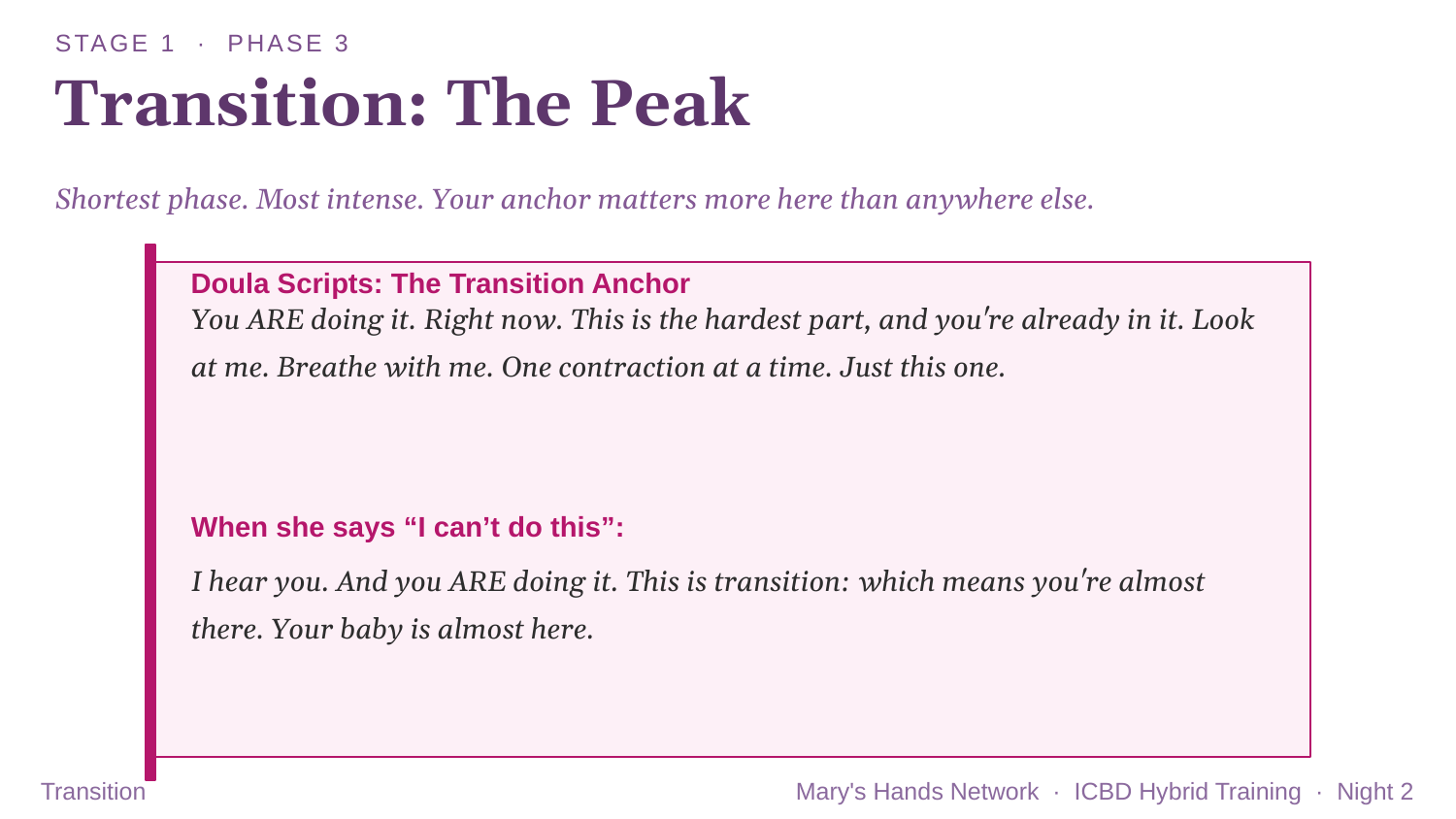

STAGE 1  ·  PHASE 3
Transition: The Peak
Shortest phase. Most intense. Your anchor matters more here than anywhere else.

Doula Scripts: The Transition Anchor

You ARE doing it. Right now. This is the hardest part, and you're already in it. Look at me. Breathe with me. One contraction at a time. Just this one.
When she says “I can’t do this”:
I hear you. And you ARE doing it. This is transition: which means you're almost there. Your baby is almost here.
Transition
Mary's Hands Network  ·  ICBD Hybrid Training  ·  Night 2